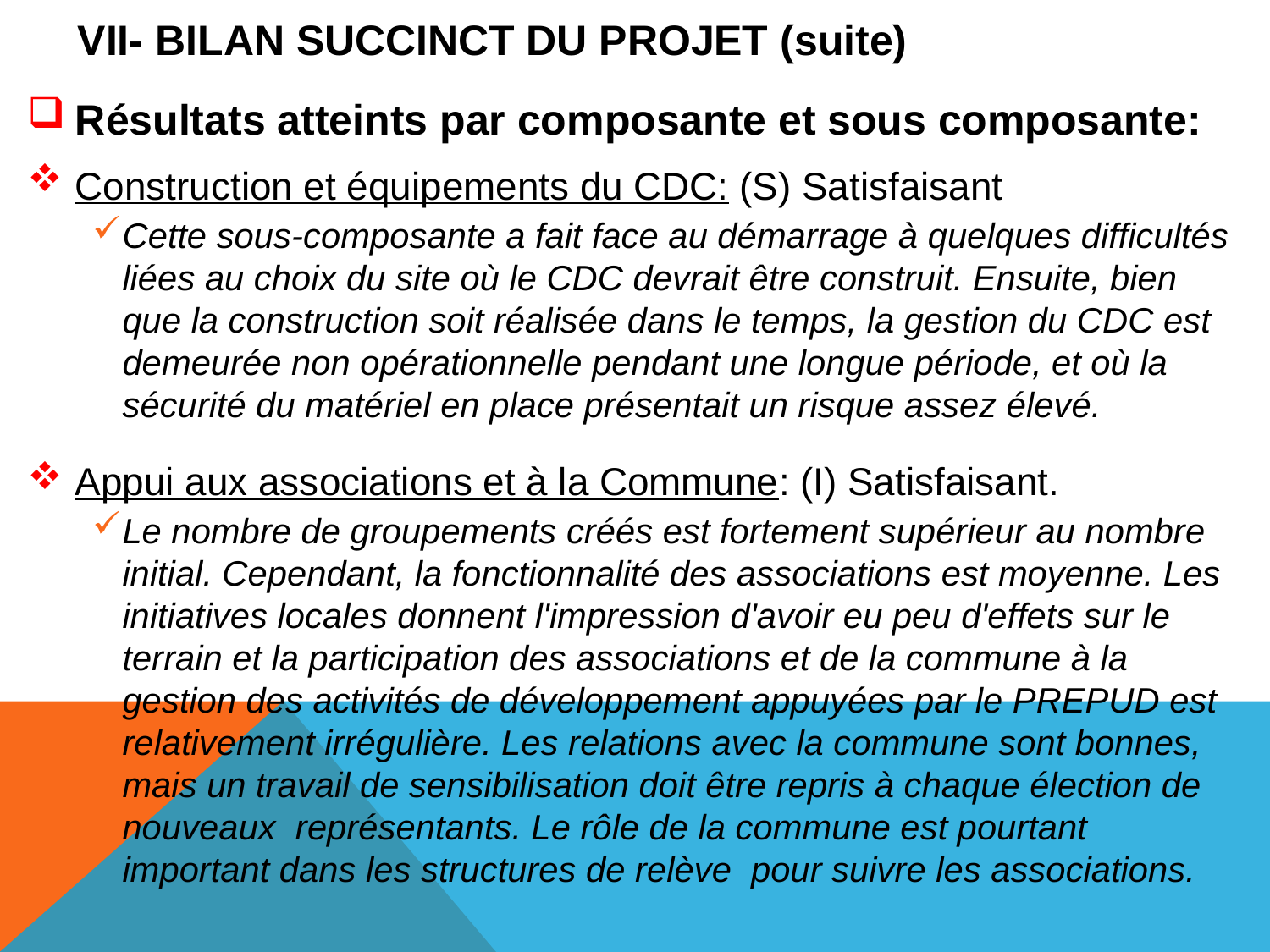

# Vii- BILAN SUCCINCT DU PROJET (suite)
Résultats atteints par composante et sous composante:
Construction et équipements du CDC: (S) Satisfaisant
Cette sous-composante a fait face au démarrage à quelques difficultés liées au choix du site où le CDC devrait être construit. Ensuite, bien que la construction soit réalisée dans le temps, la gestion du CDC est demeurée non opérationnelle pendant une longue période, et où la sécurité du matériel en place présentait un risque assez élevé.
Appui aux associations et à la Commune: (I) Satisfaisant.
Le nombre de groupements créés est fortement supérieur au nombre initial. Cependant, la fonctionnalité des associations est moyenne. Les initiatives locales donnent l'impression d'avoir eu peu d'effets sur le terrain et la participation des associations et de la commune à la gestion des activités de développement appuyées par le PREPUD est relativement irrégulière. Les relations avec la commune sont bonnes, mais un travail de sensibilisation doit être repris à chaque élection de nouveaux  représentants. Le rôle de la commune est pourtant important dans les structures de relève  pour suivre les associations.